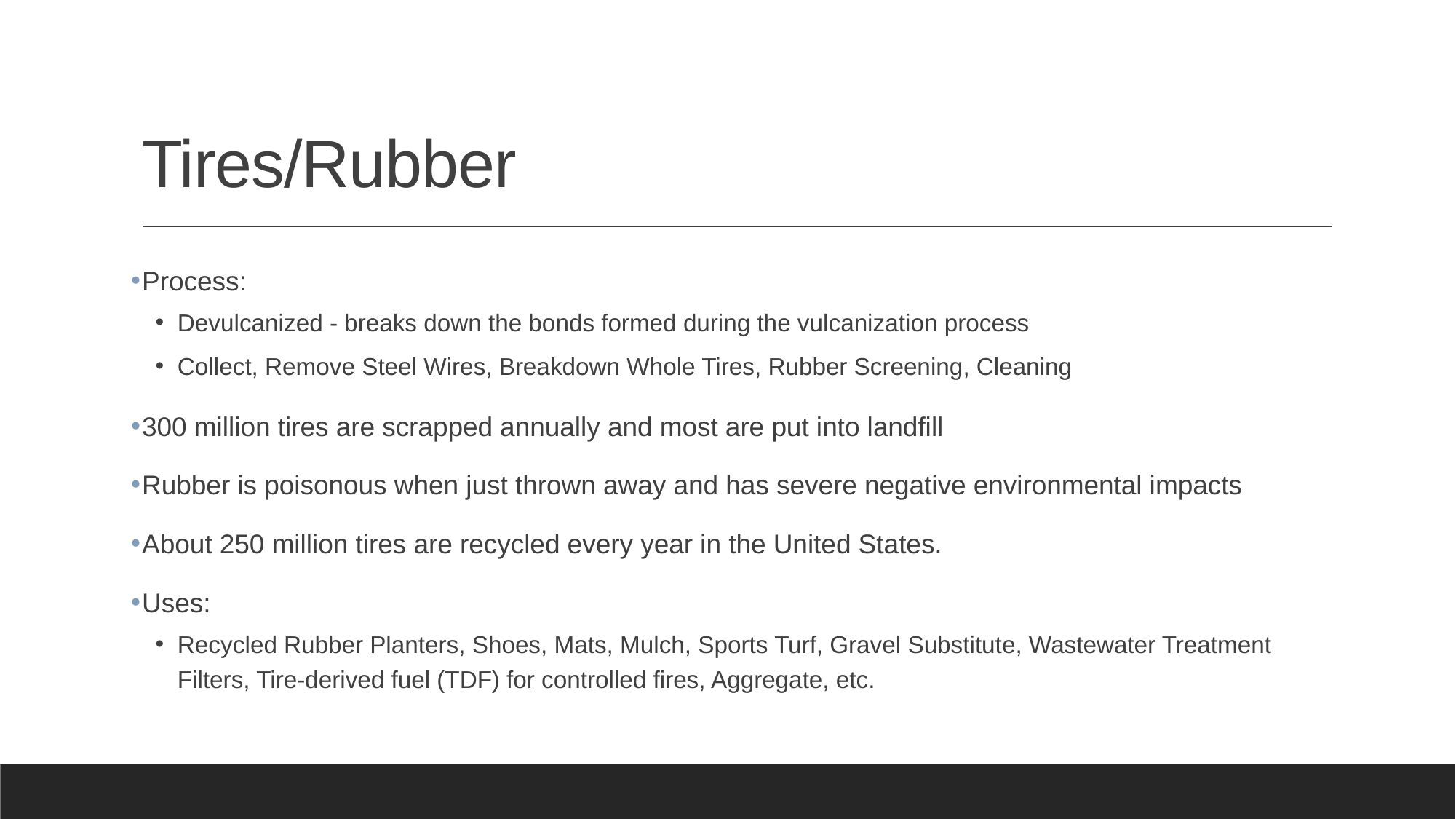

# Tires/Rubber
Process:
Devulcanized - breaks down the bonds formed during the vulcanization process
Collect, Remove Steel Wires, Breakdown Whole Tires, Rubber Screening, Cleaning
300 million tires are scrapped annually and most are put into landfill
Rubber is poisonous when just thrown away and has severe negative environmental impacts
About 250 million tires are recycled every year in the United States.
Uses:
Recycled Rubber Planters, Shoes, Mats, Mulch, Sports Turf, Gravel Substitute, Wastewater Treatment Filters, Tire-derived fuel (TDF) for controlled fires, Aggregate, etc.